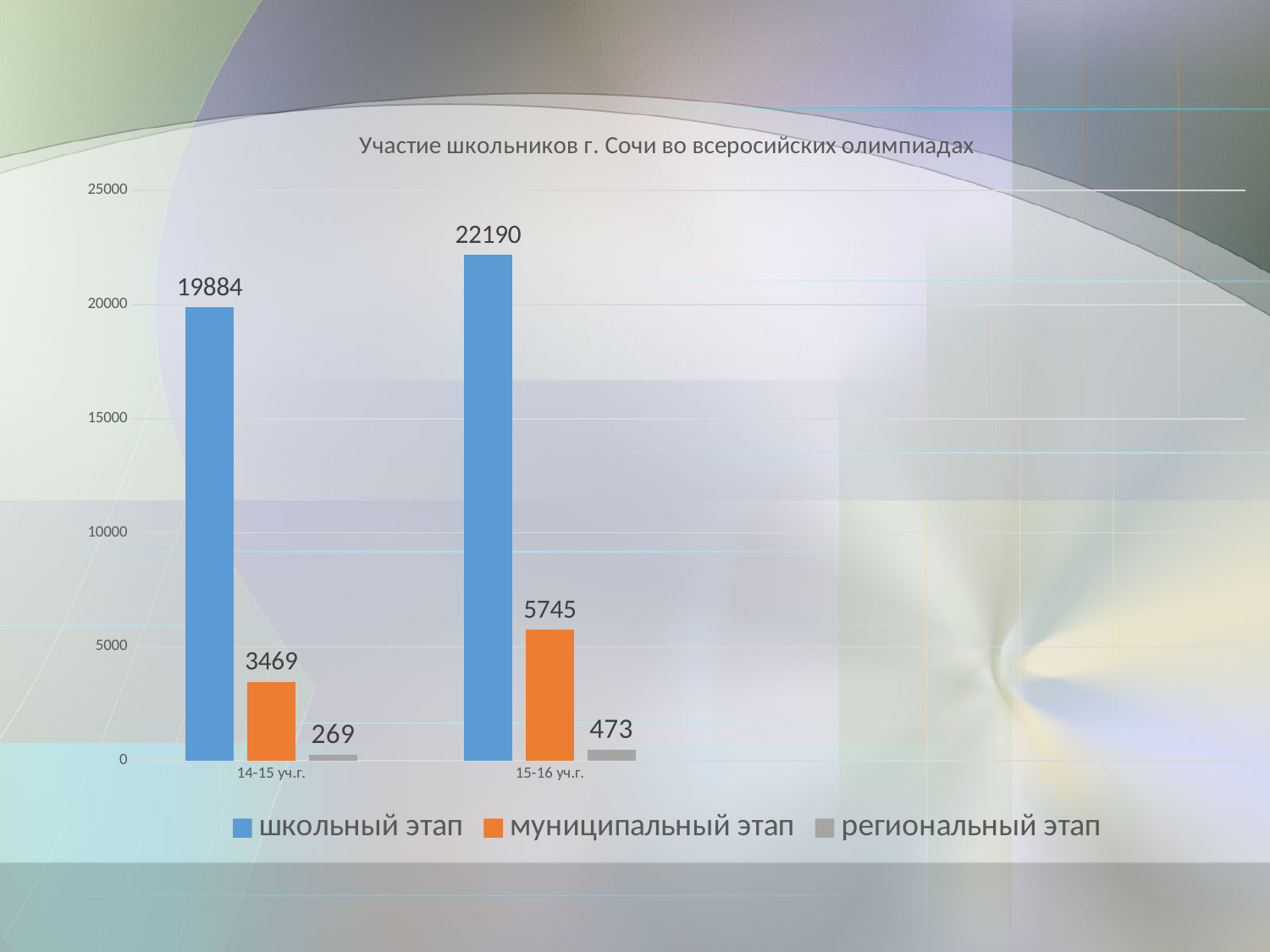

#

### Chart: Участие школьников г. Сочи во всеросийских олимпиадах

| Category | школьный этап | муниципальный этап | региональный этап |
|---|---|---|---|
| 14-15 уч.г. | 19884.0 | 3469.0 | 269.0 |
| 15-16 уч.г. | 22190.0 | 5745.0 | 473.0 |